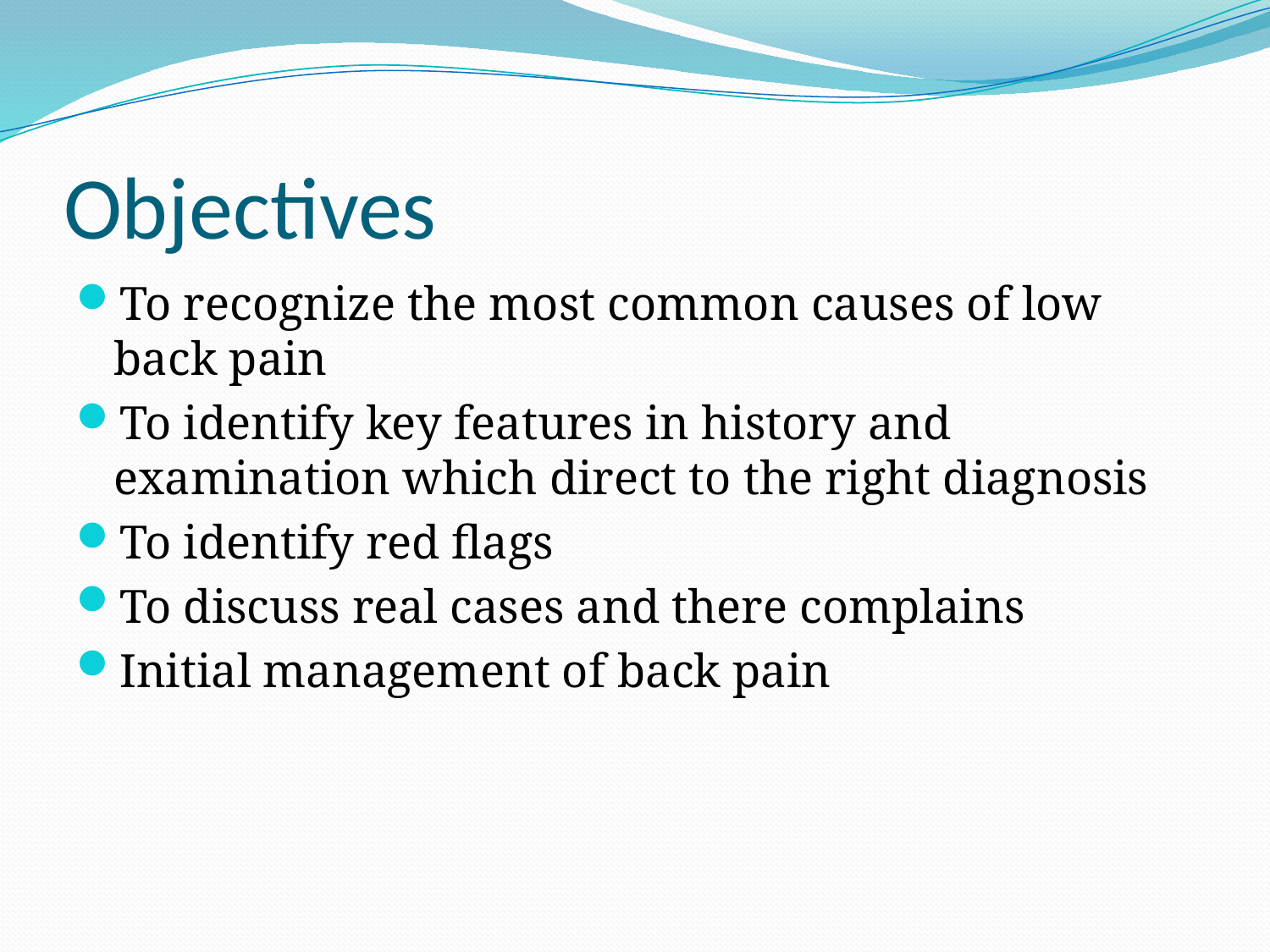

# Objectives
To recognize the most common causes of low back pain
To identify key features in history and examination which direct to the right diagnosis
To identify red flags
To discuss real cases and there complains
Initial management of back pain